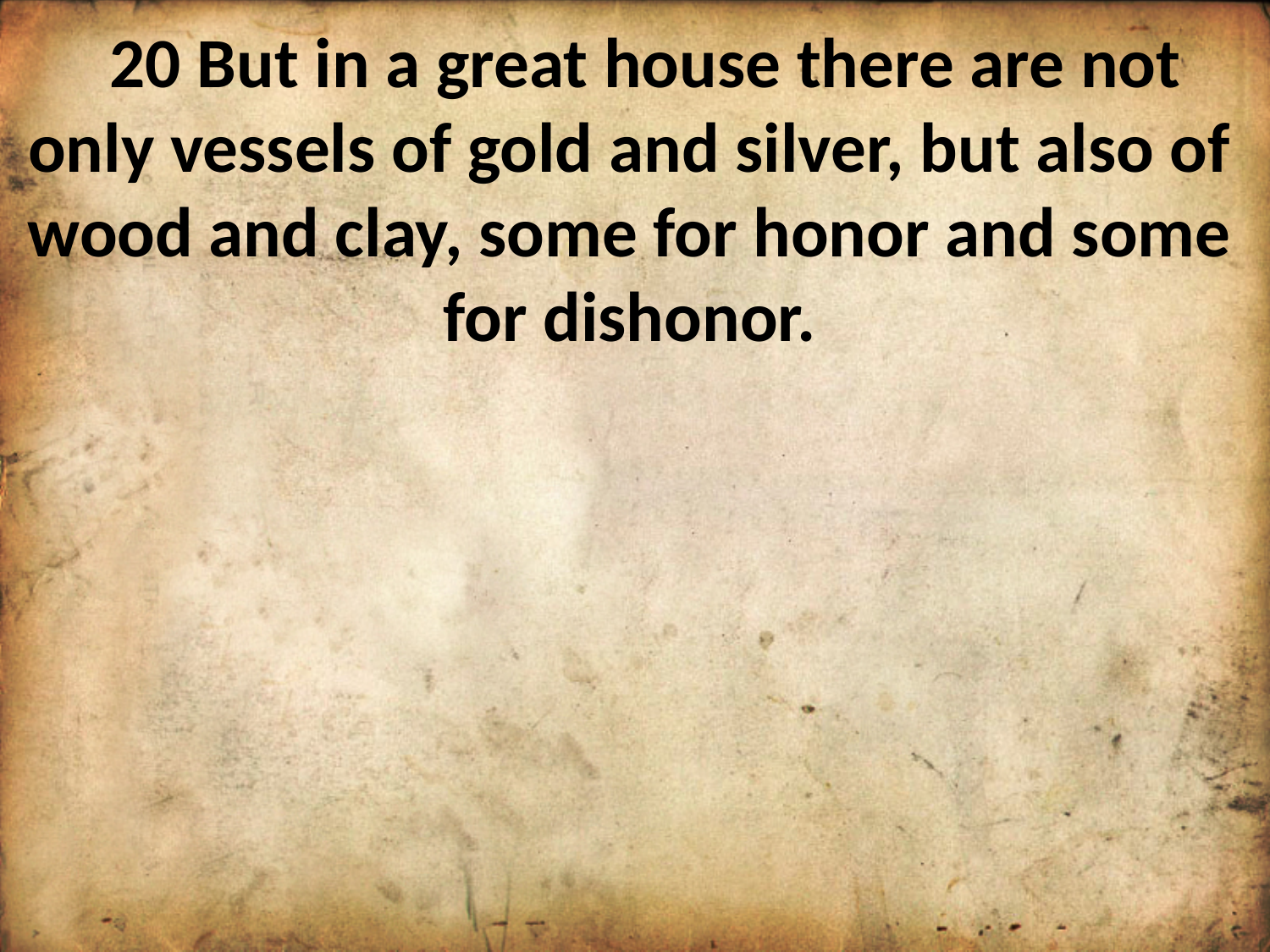

20 But in a great house there are not only vessels of gold and silver, but also of wood and clay, some for honor and some for dishonor.